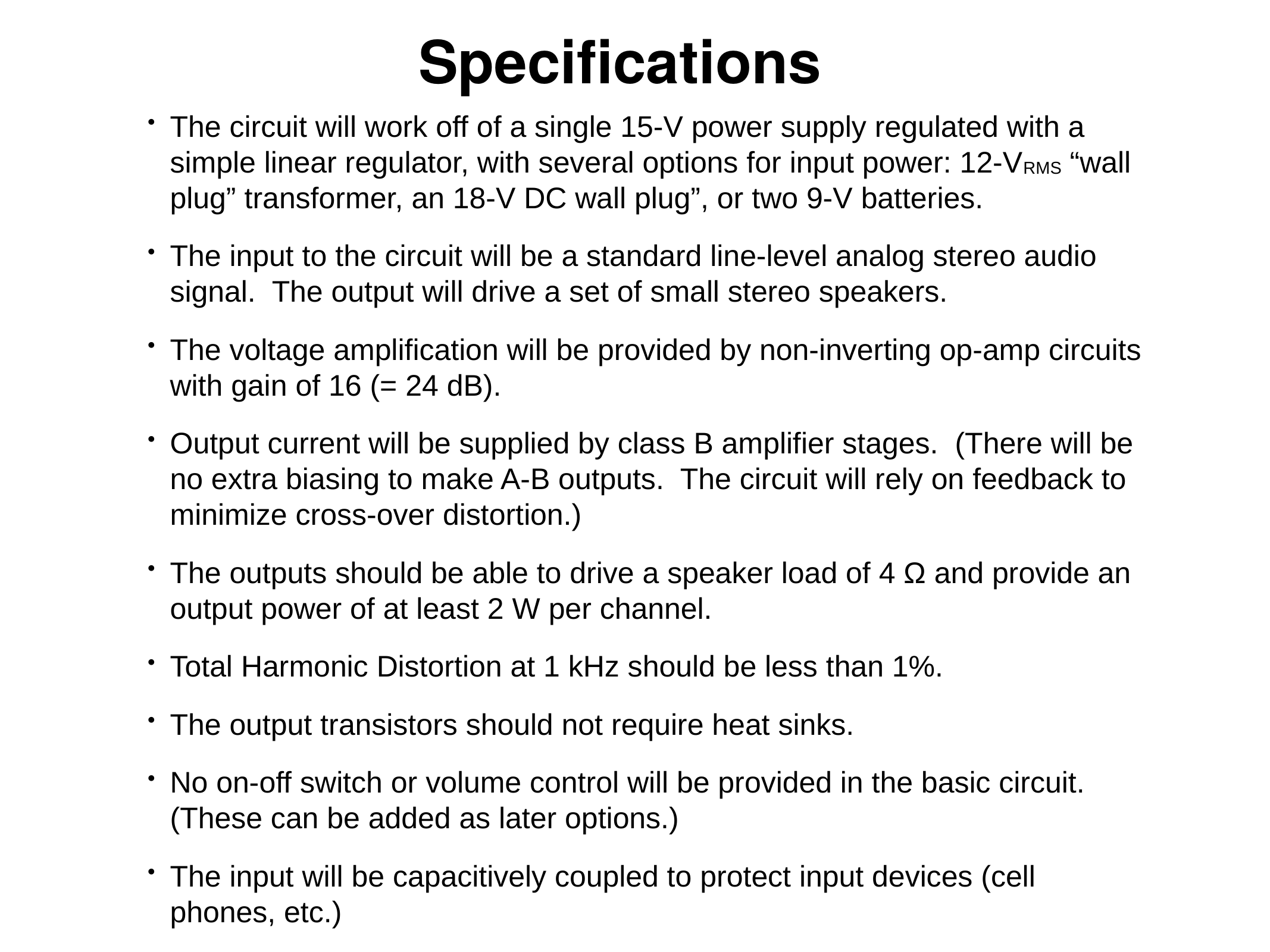

Specifications
The circuit will work off of a single 15-V power supply regulated with a simple linear regulator, with several options for input power: 12-VRMS “wall plug” transformer, an 18-V DC wall plug”, or two 9-V batteries.
The input to the circuit will be a standard line-level analog stereo audio signal.  The output will drive a set of small stereo speakers.
The voltage amplification will be provided by non-inverting op-amp circuits with gain of 16 (= 24 dB).
Output current will be supplied by class B amplifier stages.  (There will be no extra biasing to make A-B outputs.  The circuit will rely on feedback to minimize cross-over distortion.)
The outputs should be able to drive a speaker load of 4 Ω and provide an output power of at least 2 W per channel.
Total Harmonic Distortion at 1 kHz should be less than 1%.
The output transistors should not require heat sinks.
No on-off switch or volume control will be provided in the basic circuit.  (These can be added as later options.)
The input will be capacitively coupled to protect input devices (cell phones, etc.)